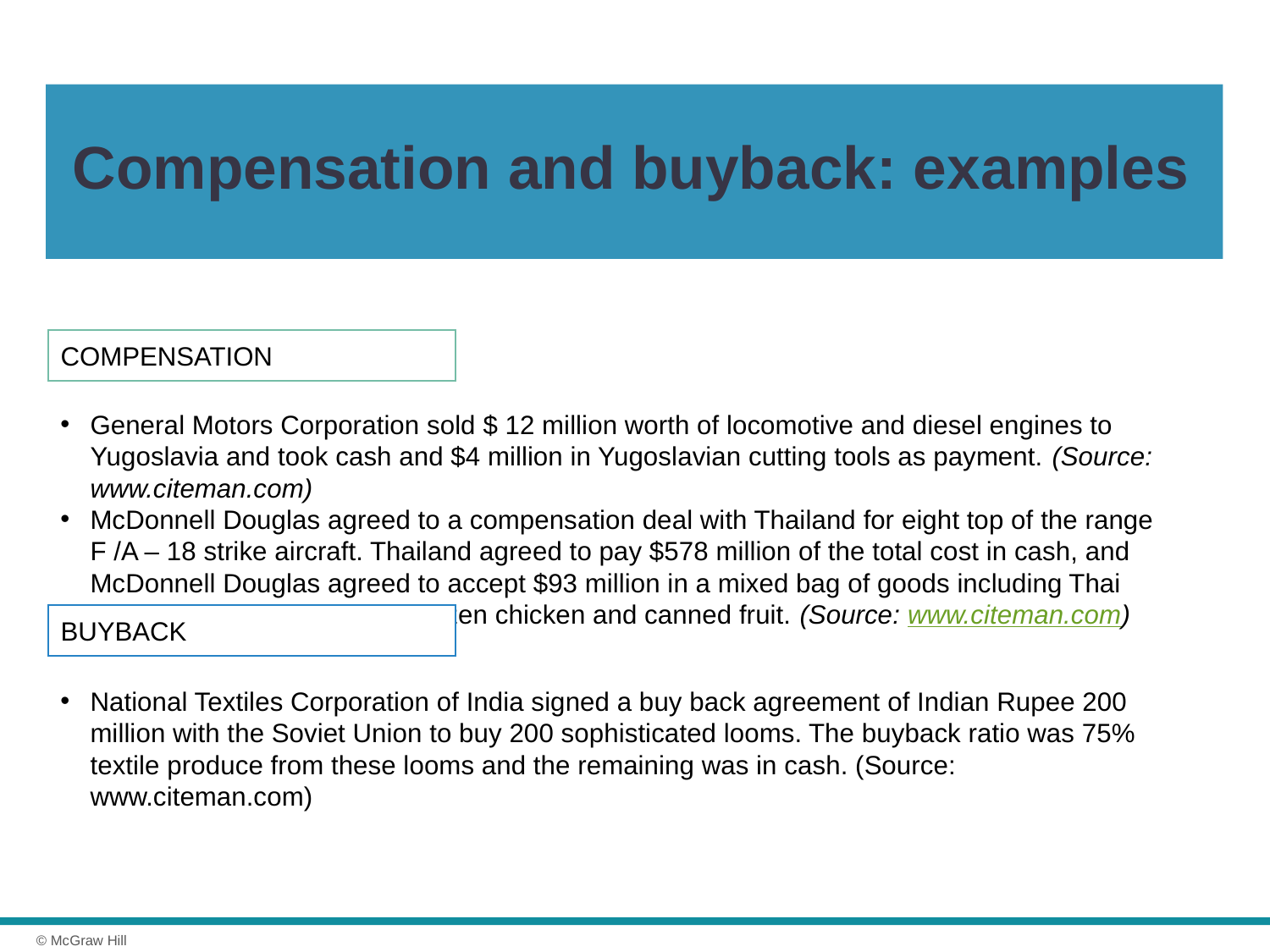

# Compensation and buyback: examples
COMPENSATION
General Motors Corporation sold $ 12 million worth of locomotive and diesel engines to Yugoslavia and took cash and $4 million in Yugoslavian cutting tools as payment. (Source: www.citeman.com)
McDonnell Douglas agreed to a compensation deal with Thailand for eight top of the range F /A – 18 strike aircraft. Thailand agreed to pay $578 million of the total cost in cash, and McDonnell Douglas agreed to accept $93 million in a mixed bag of goods including Thai rubber, ceramics, furniture, frozen chicken and canned fruit. (Source: www.citeman.com)
BUYBACK
National Textiles Corporation of India signed a buy back agreement of Indian Rupee 200 million with the Soviet Union to buy 200 sophisticated looms. The buyback ratio was 75% textile produce from these looms and the remaining was in cash. (Source: www.citeman.com)